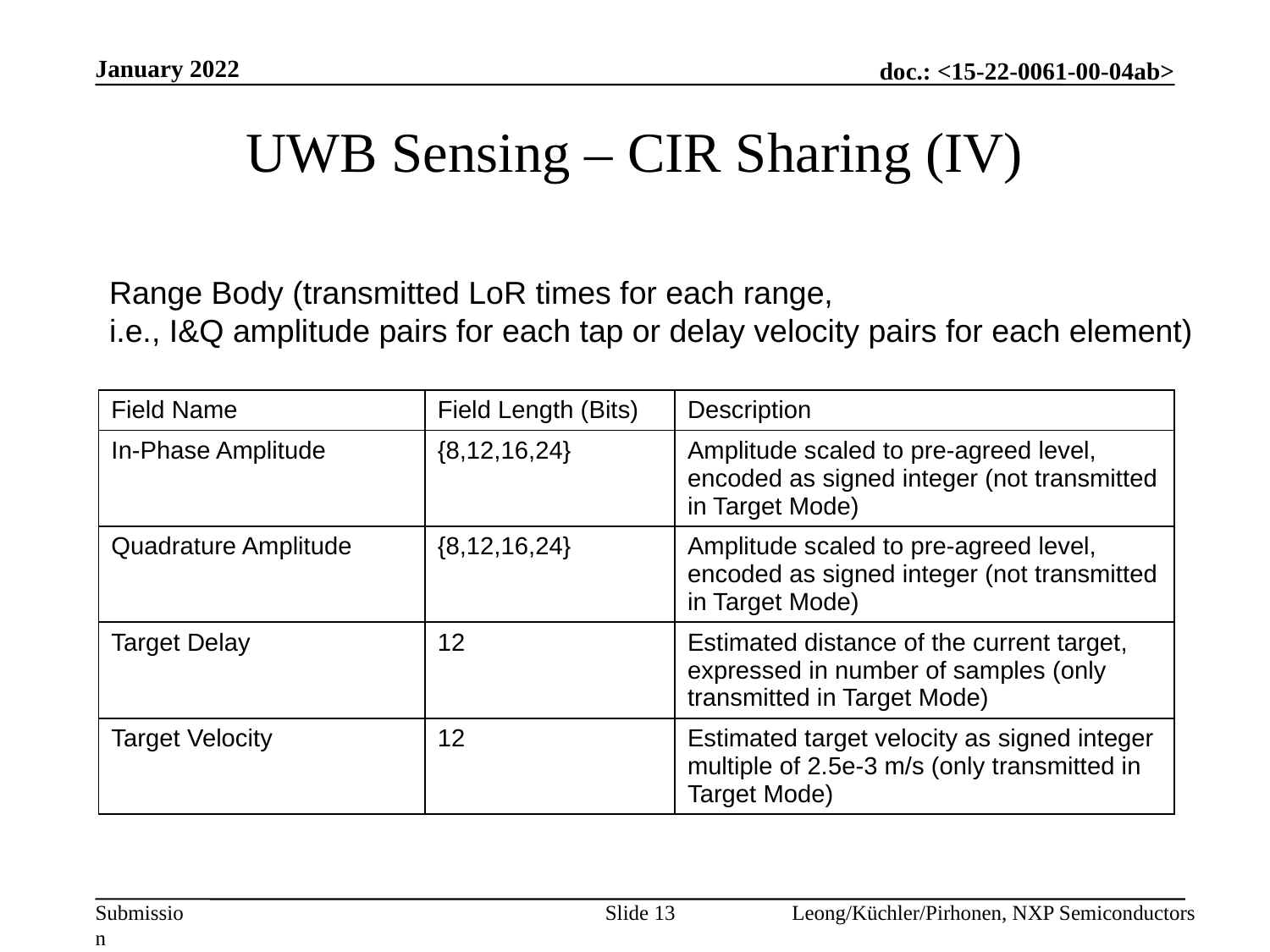

January 2022
# UWB Sensing – CIR Sharing (IV)
Range Body (transmitted LoR times for each range,
i.e., I&Q amplitude pairs for each tap or delay velocity pairs for each element)
| Field Name | Field Length (Bits) | Description |
| --- | --- | --- |
| In-Phase Amplitude | {8,12,16,24} | Amplitude scaled to pre-agreed level, encoded as signed integer (not transmitted in Target Mode) |
| Quadrature Amplitude | {8,12,16,24} | Amplitude scaled to pre-agreed level, encoded as signed integer (not transmitted in Target Mode) |
| Target Delay | 12 | Estimated distance of the current target, expressed in number of samples (only transmitted in Target Mode) |
| Target Velocity | 12 | Estimated target velocity as signed integer multiple of 2.5e-3 m/s (only transmitted in Target Mode) |
Slide 13
Leong/Küchler/Pirhonen, NXP Semiconductors